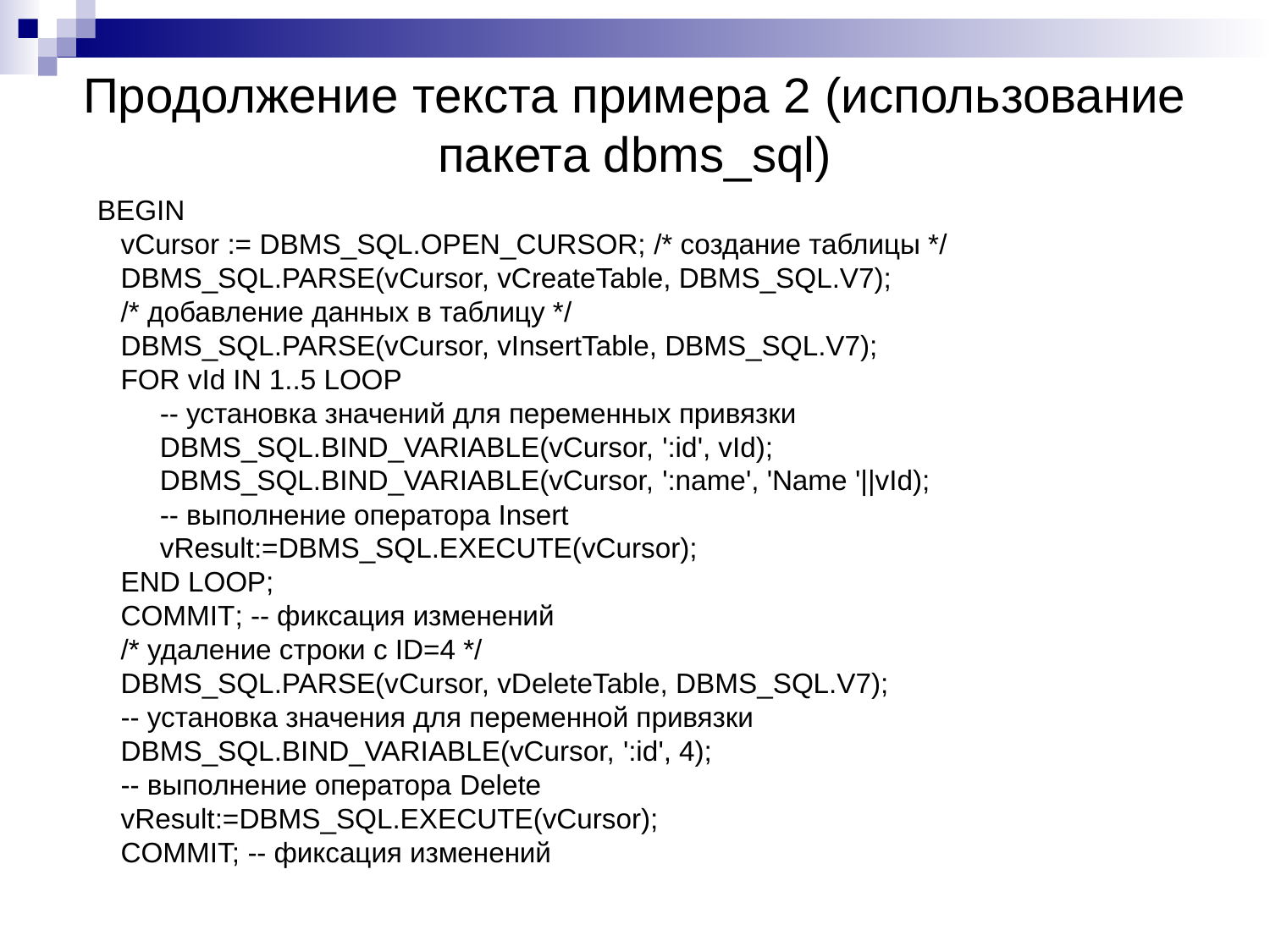

Продолжение текста примера 2 (использование пакета dbms_sql)
BEGIN
   vCursor := DBMS_SQL.OPEN_CURSOR; /* создание таблицы */
   DBMS_SQL.PARSE(vCursor, vCreateTable, DBMS_SQL.V7);
   /* добавление данных в таблицу */
   DBMS_SQL.PARSE(vCursor, vInsertTable, DBMS_SQL.V7);
   FOR vId IN 1..5 LOOP
        -- установка значений для переменных привязки
        DBMS_SQL.BIND_VARIABLE(vCursor, ':id', vId);
        DBMS_SQL.BIND_VARIABLE(vCursor, ':name', 'Name '||vId);
        -- выполнение оператора Insert
        vResult:=DBMS_SQL.EXECUTE(vCursor);
   END LOOP;
   COMMIT; -- фиксация изменений
   /* удаление строки с ID=4 */
   DBMS_SQL.PARSE(vCursor, vDeleteTable, DBMS_SQL.V7);
   -- установка значения для переменной привязки
   DBMS_SQL.BIND_VARIABLE(vCursor, ':id', 4);
   -- выполнение оператора Delete
   vResult:=DBMS_SQL.EXECUTE(vCursor);
   COMMIT; -- фиксация изменений